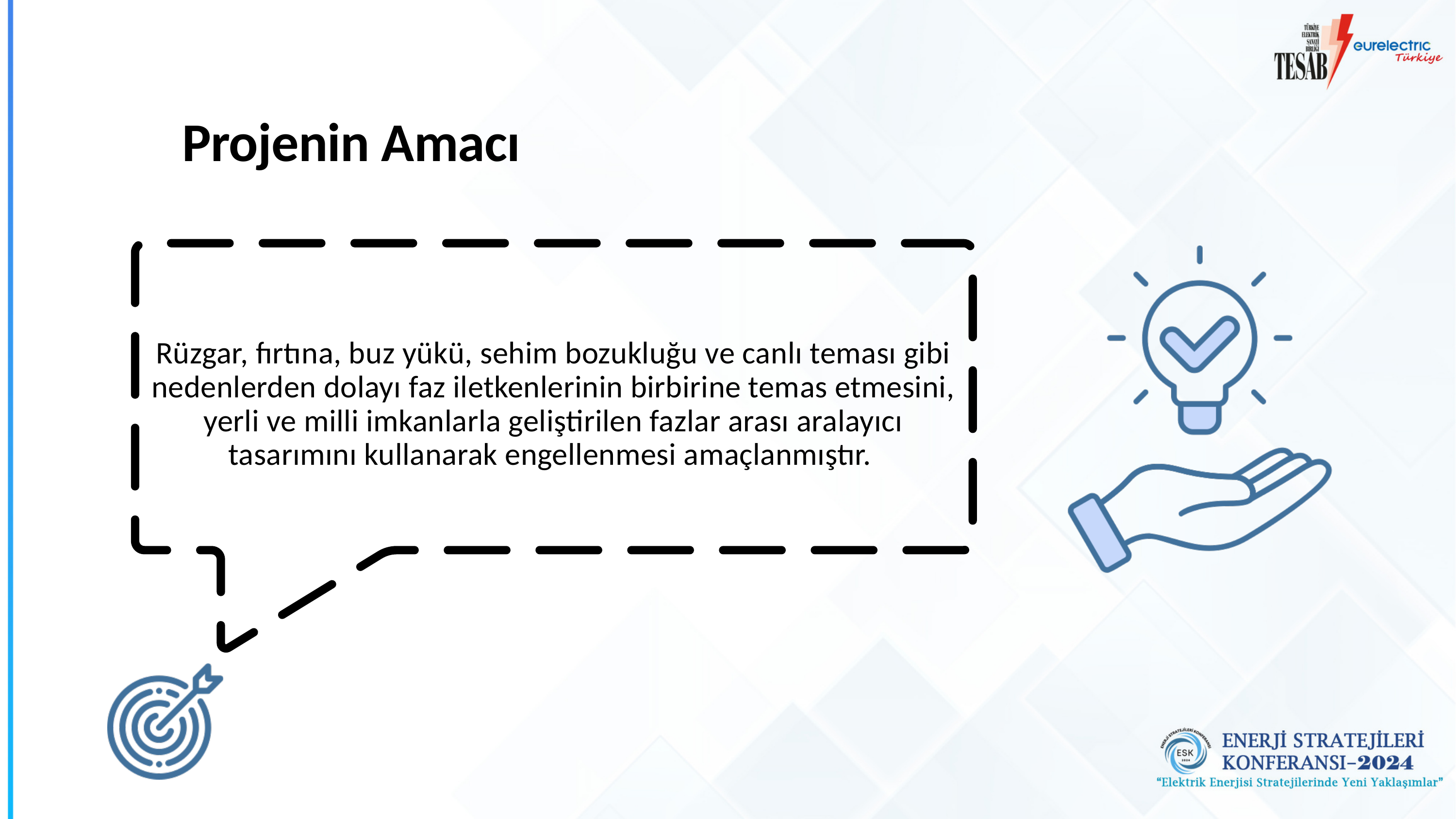

Projenin Amacı

Rüzgar, fırtına, buz yükü, sehim bozukluğu ve canlı teması gibi nedenlerden dolayı faz iletkenlerinin birbirine temas etmesini, yerli ve milli imkanlarla geliştirilen fazlar arası aralayıcı tasarımını kullanarak engellenmesi amaçlanmıştır.